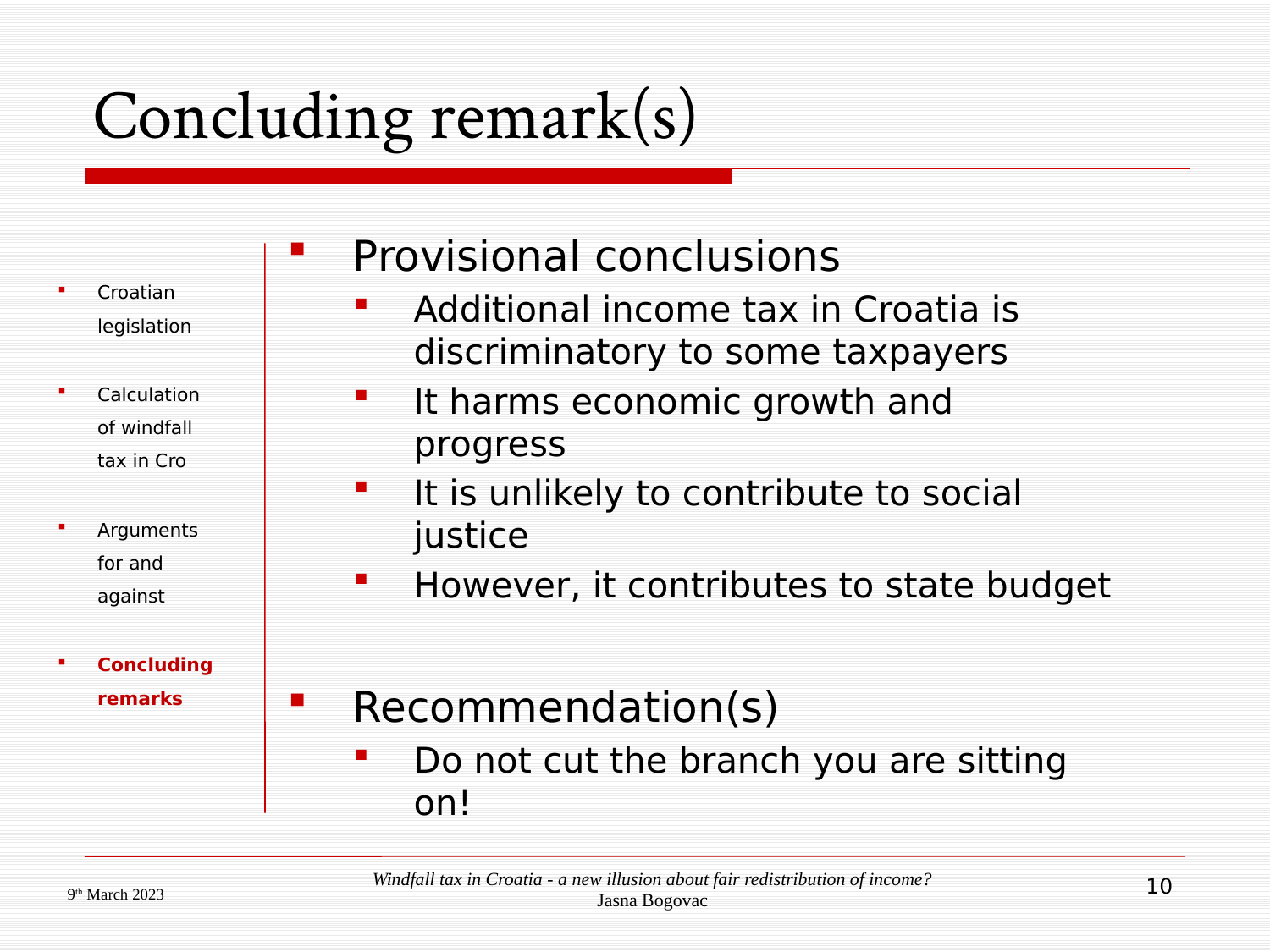

# Concluding remark(s)
Croatian legislation
Calculation of windfall tax in Cro
Arguments for and against
Concluding remarks

Provisional conclusions
Additional income tax in Croatia is discriminatory to some taxpayers
It harms economic growth and progress
It is unlikely to contribute to social justice
However, it contributes to state budget

Recommendation(s)
Do not cut the branch you are sitting on!